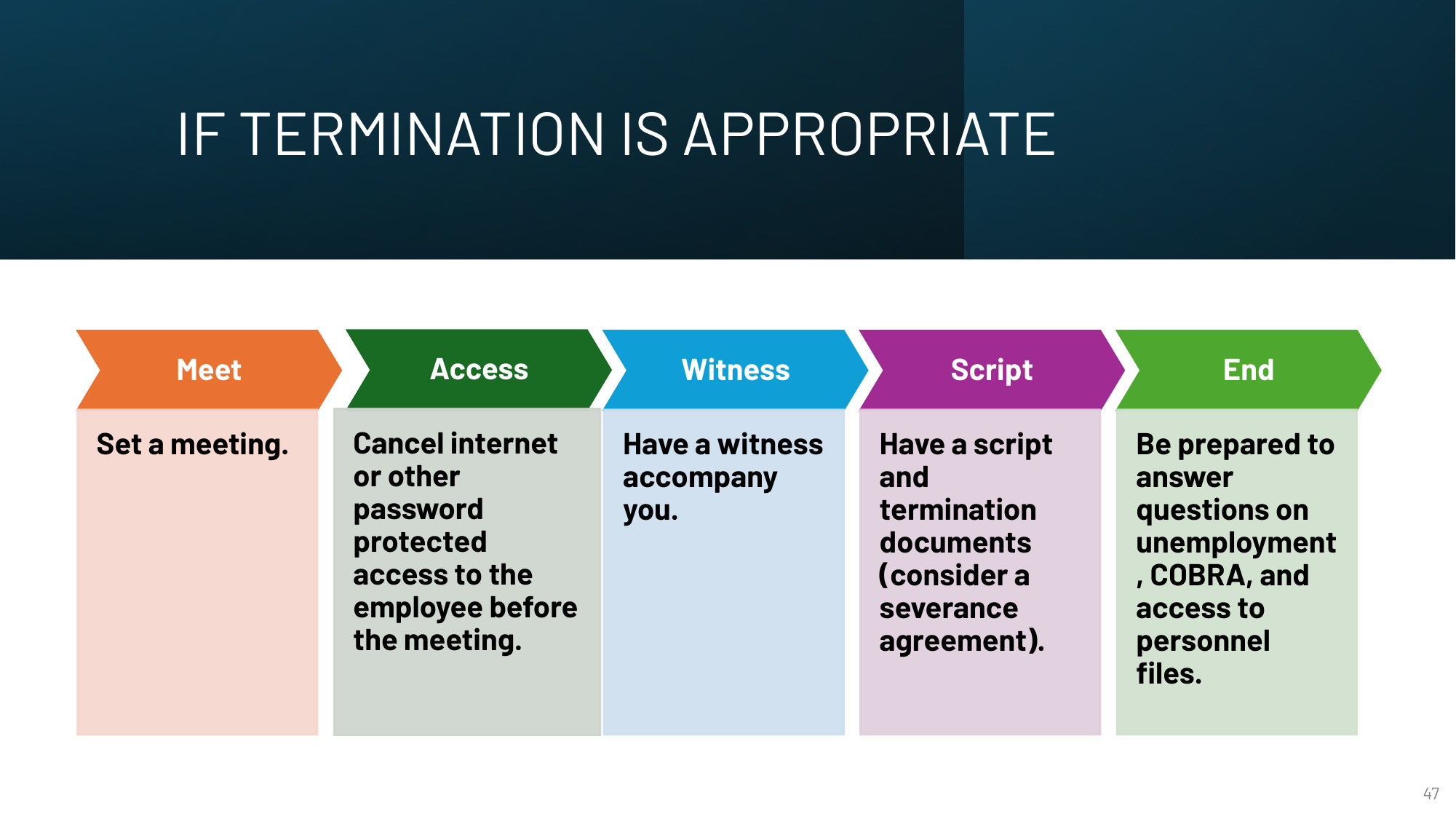

# IF TERMINATION IS APPROPRIATE
Meet
Set a meeting.
Access
Cancel internet or other password protected access to the employee before the meeting.
Witness
Have a witness accompany you.
Script
Have a script and termination documents (consider a severance agreement).
End
Be prepared to answer questions on unemployment, COBRA, and access to personnel files.
47